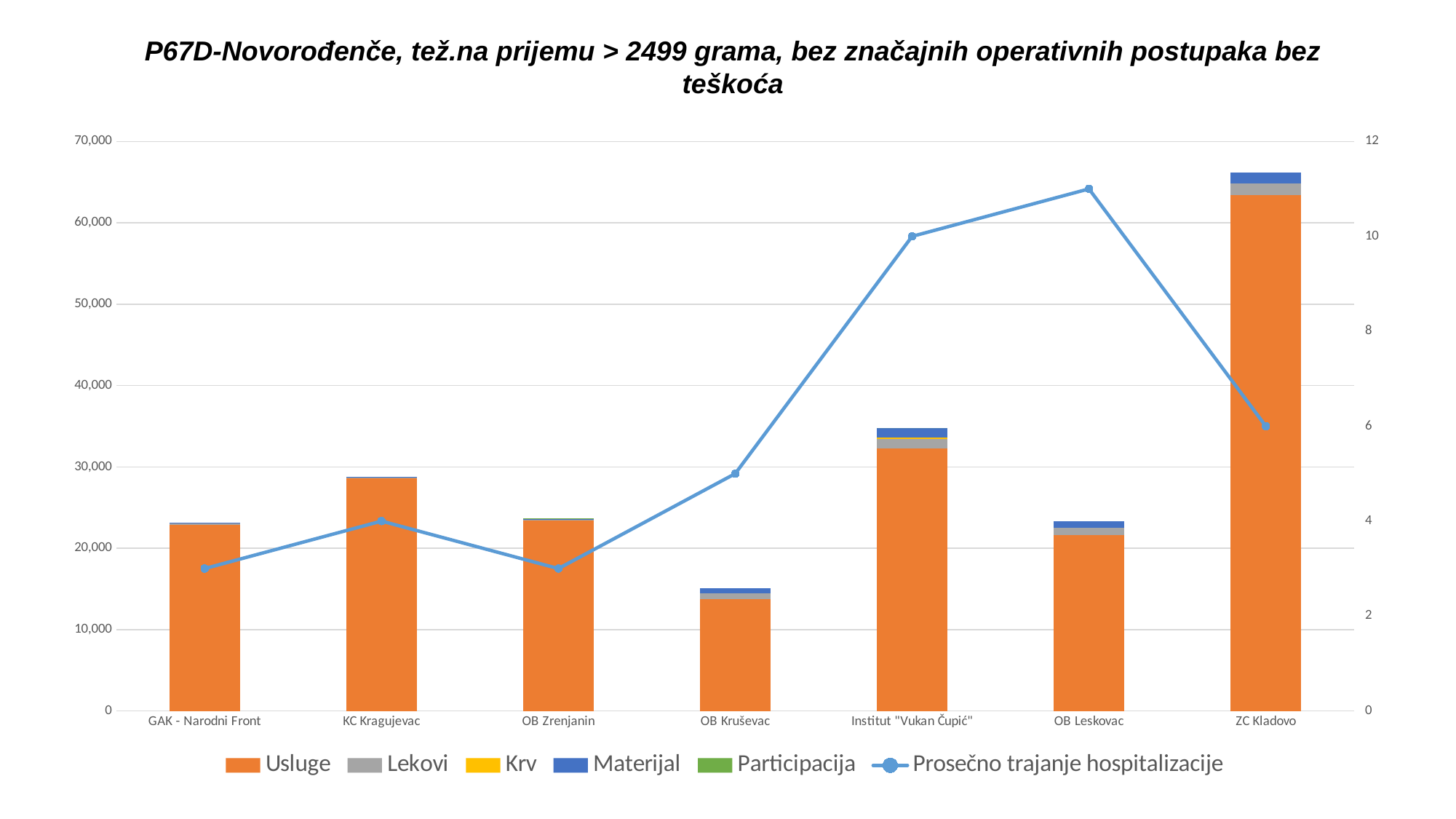

P67D-Novorođenče, tež.na prijemu > 2499 grama, bez značajnih operativnih postupaka bez teškoća

### Chart

| Category | Usluge | Lekovi | Krv | Materijal | Participacija | Prosečno trajanje hospitalizacije |
|---|---|---|---|---|---|---|
| GAK - Narodni Front | 22910.0 | 114.0 | 0.0 | 114.0 | 0.0 | 3.0 |
| KC Kragujevac | 28660.0 | 47.0 | 50.0 | 47.0 | 0.0 | 4.0 |
| OB Zrenjanin | 23362.0 | 162.0 | 0.0 | 162.0 | 4.0 | 3.0 |
| OB Kruševac | 13770.0 | 665.0 | 0.0 | 665.0 | 0.0 | 5.0 |
| Institut "Vukan Čupić" | 32305.0 | 1149.0 | 133.0 | 1149.0 | 5.0 | 10.0 |
| OB Leskovac | 21641.0 | 824.0 | 0.0 | 824.0 | 0.0 | 11.0 |
| ZC Kladovo | 63422.0 | 1385.0 | 0.0 | 1385.0 | 0.0 | 6.0 |